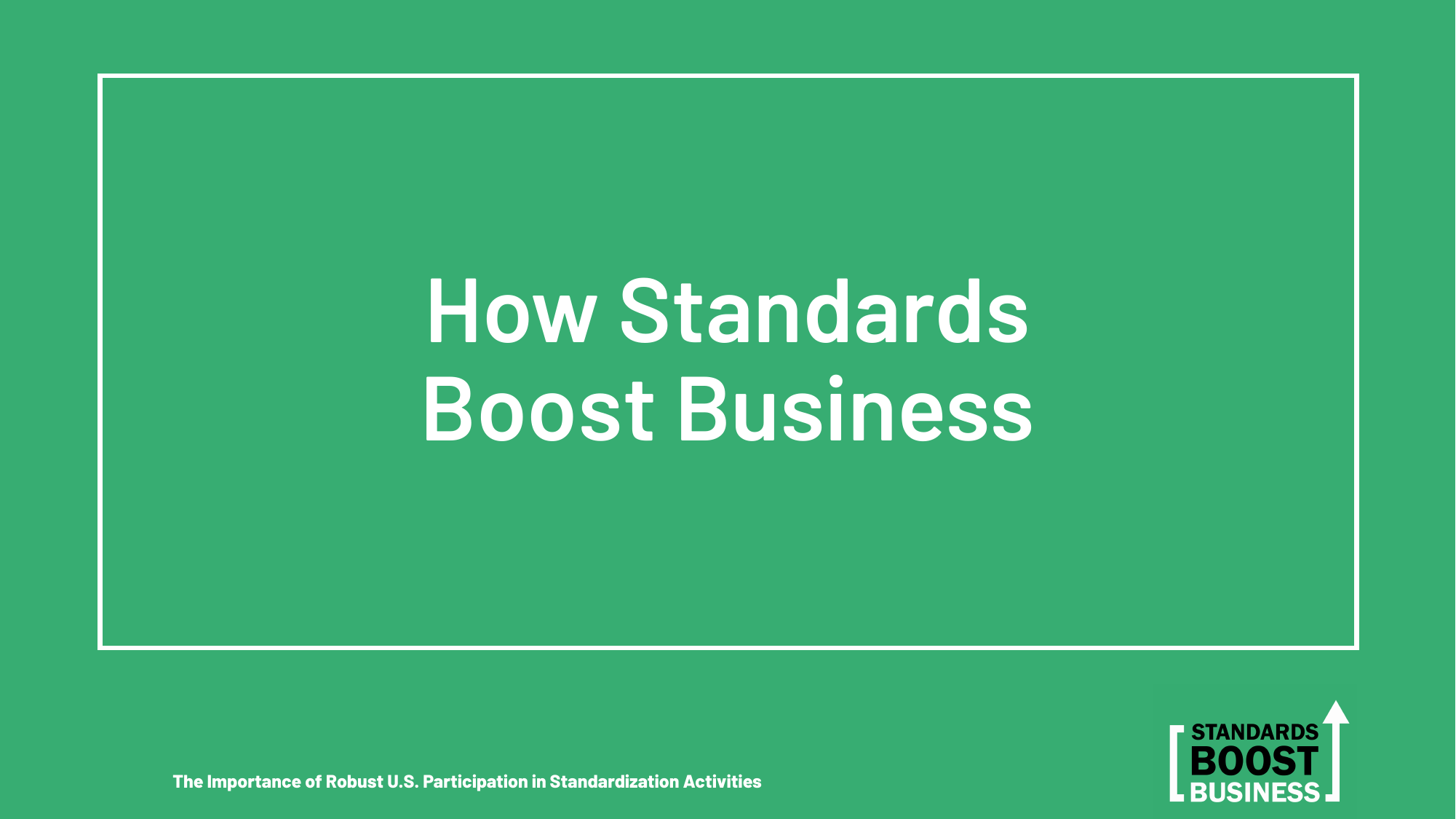

# How Standards Boost Business
The Importance of Robust U.S. Participation in Standardization Activities